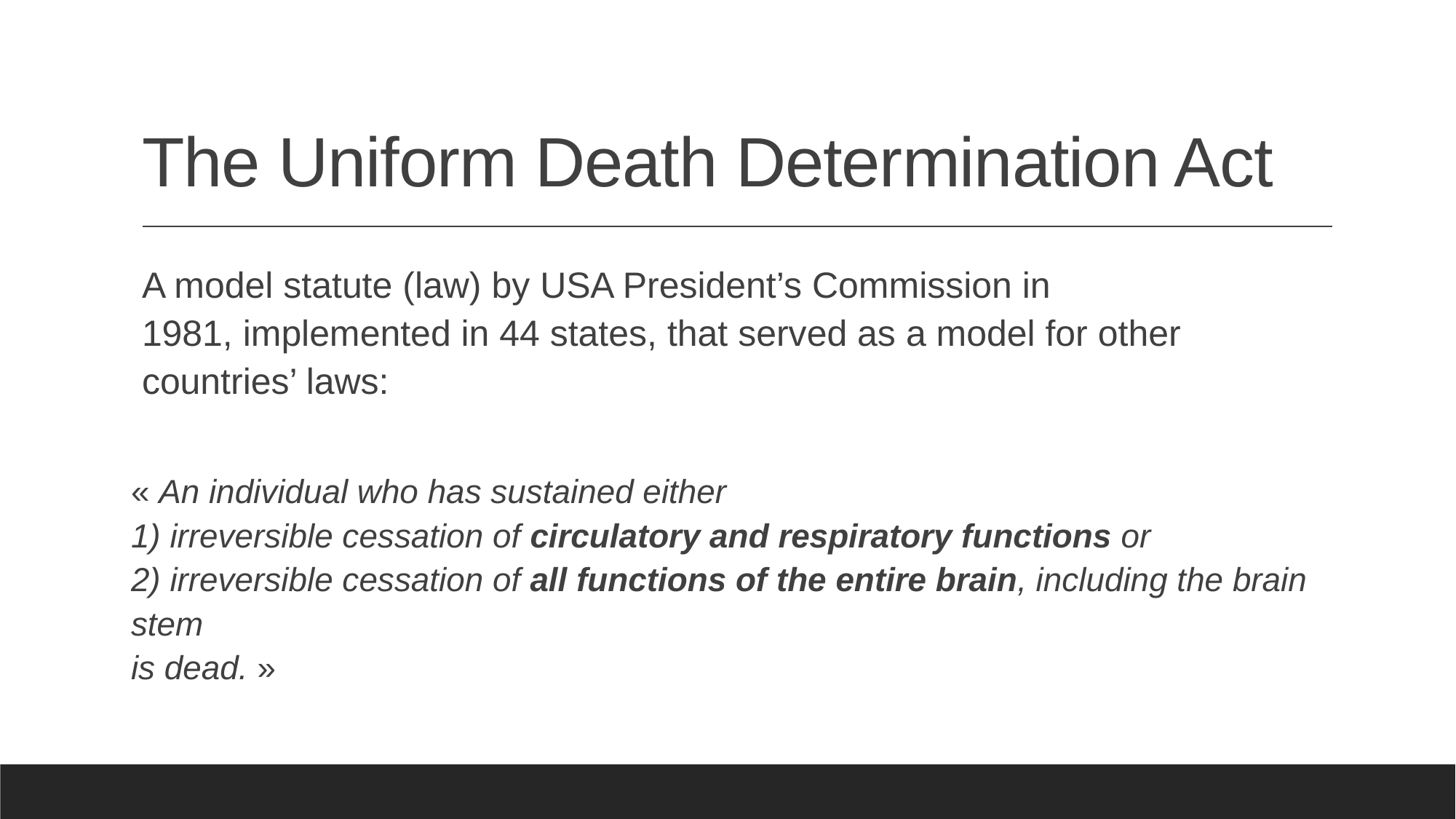

# The Uniform Death Determination Act
A model statute (law) by USA President’s Commission in 1981, implemented in 44 states, that served as a model for other countries’ laws:
« An individual who has sustained either
1) irreversible cessation of circulatory and respiratory functions or
2) irreversible cessation of all functions of the entire brain, including the brain stem
is dead. »